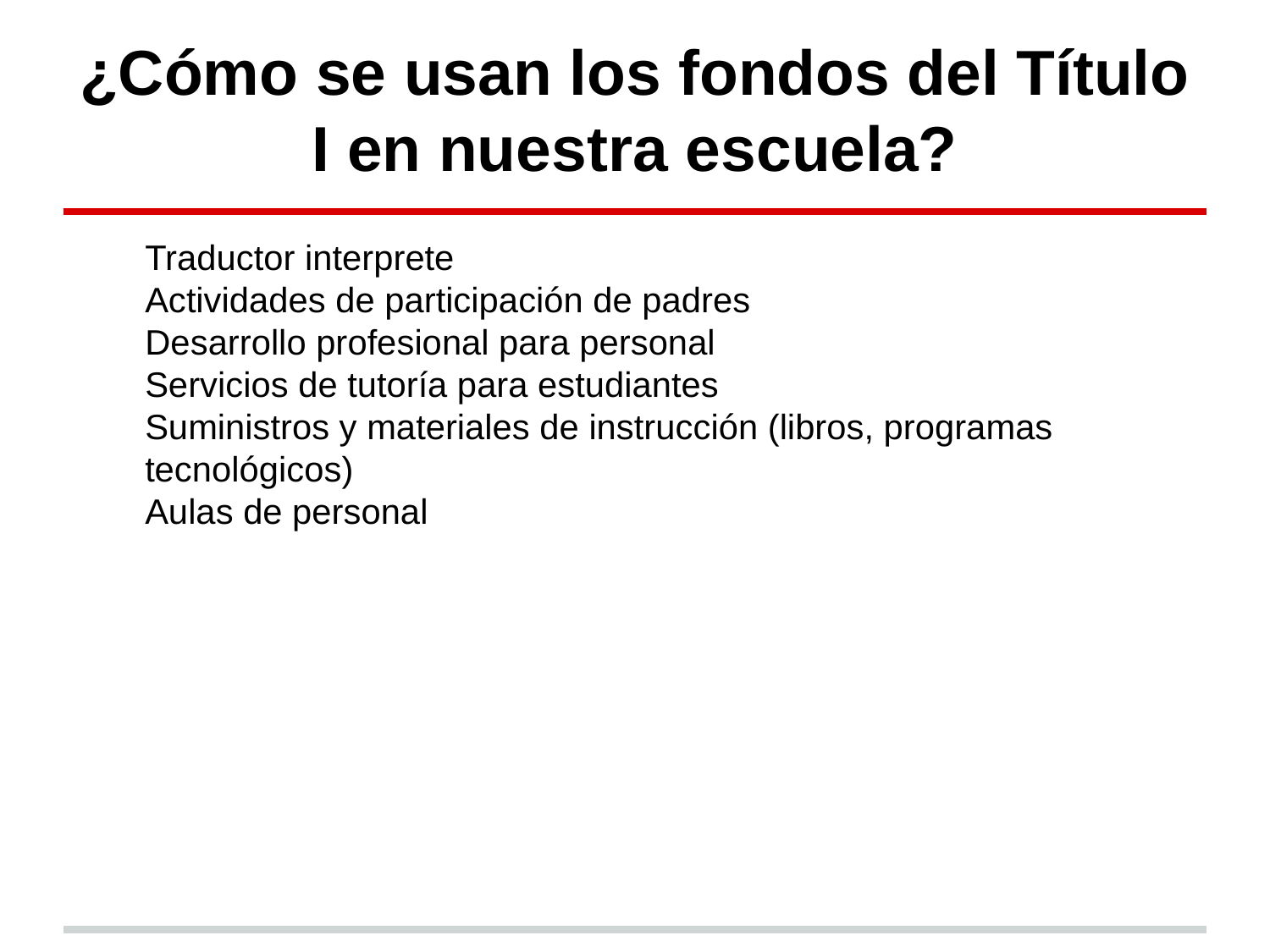

# ¿Cómo se usan los fondos del Título I en nuestra escuela?
Traductor interprete
Actividades de participación de padres
Desarrollo profesional para personal
Servicios de tutoría para estudiantes
Suministros y materiales de instrucción (libros, programas tecnológicos)
Aulas de personal